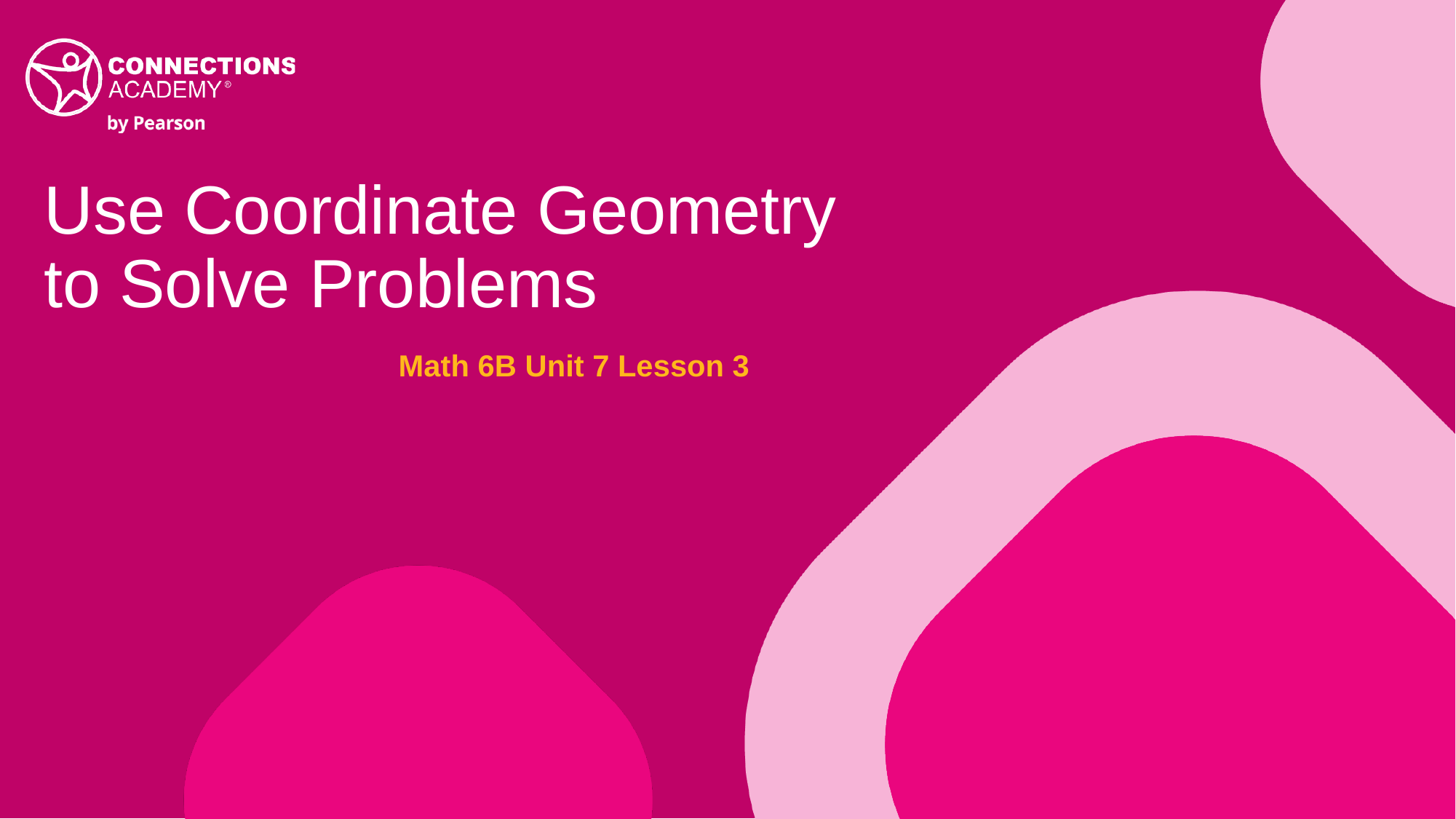

Use Coordinate Geometry to Solve Problems
Math 6B Unit 7 Lesson 3